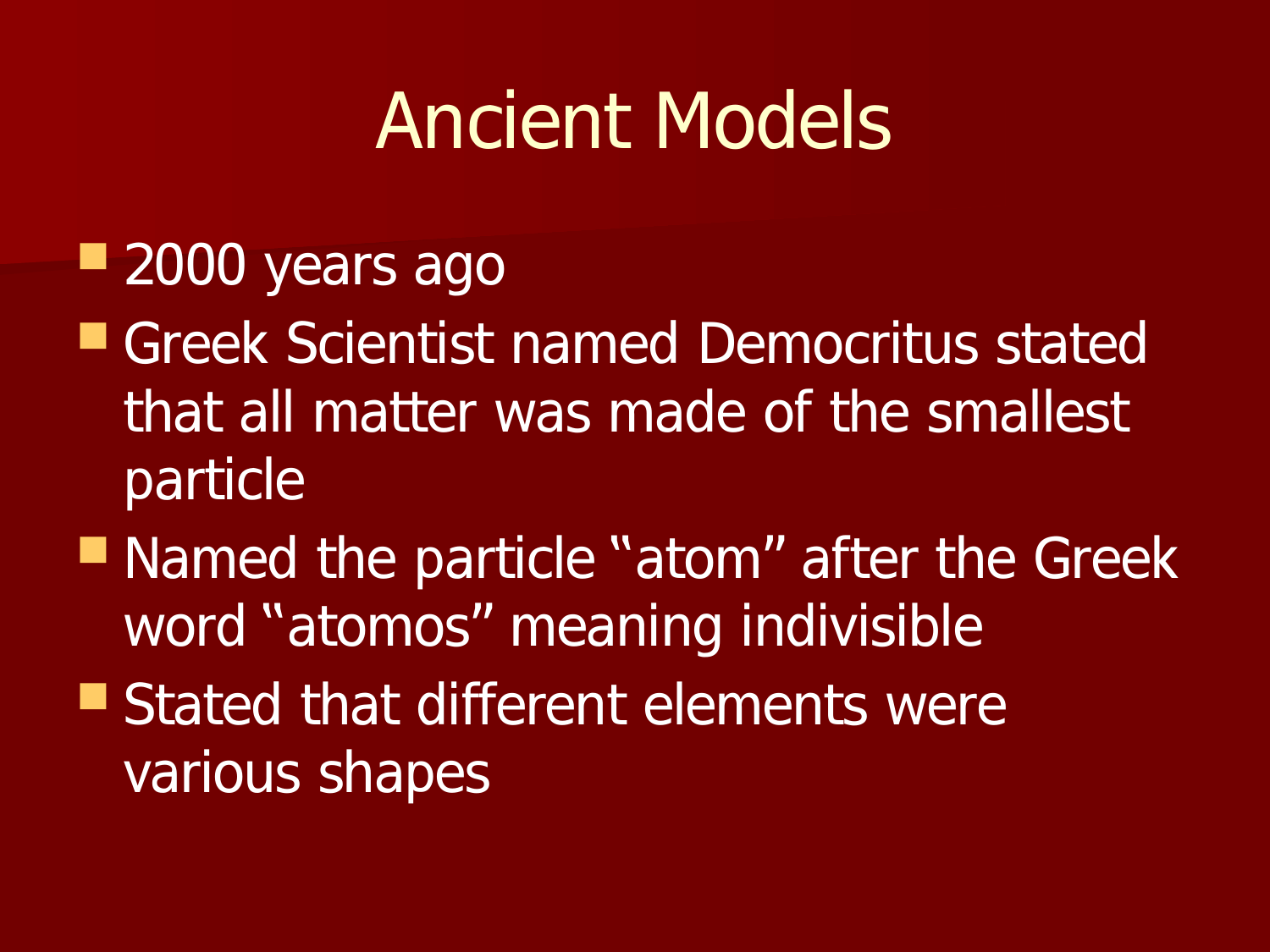

# Ancient Models
2000 years ago
Greek Scientist named Democritus stated that all matter was made of the smallest particle
Named the particle “atom” after the Greek word “atomos” meaning indivisible
Stated that different elements were various shapes